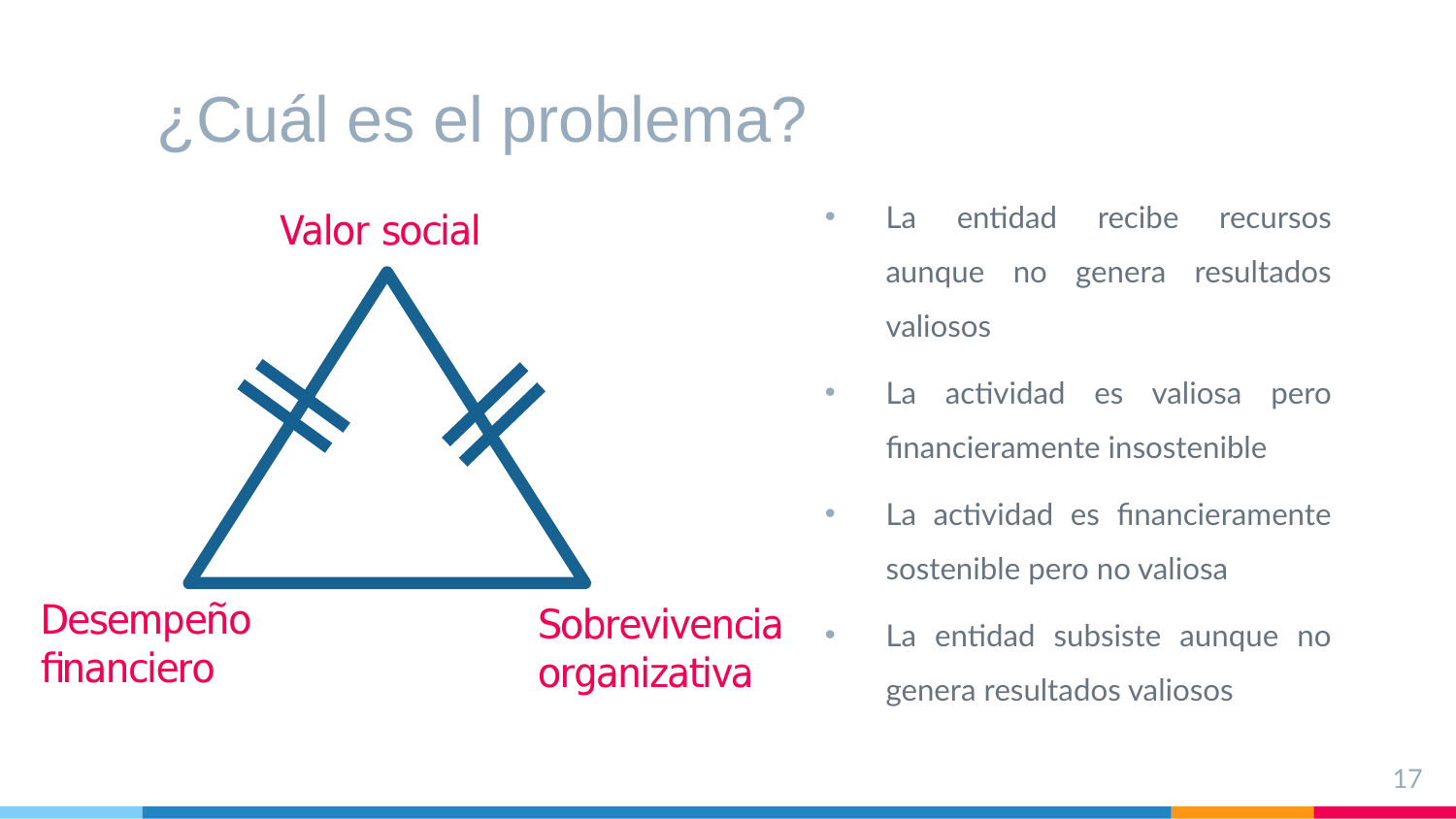

# ¿Cuál es el problema?
La entidad recibe recursos aunque no genera resultados valiosos
La actividad es valiosa pero financieramente insostenible
La actividad es financieramente sostenible pero no valiosa
La entidad subsiste aunque no genera resultados valiosos
Valor social

Desempeño financiero

Sobrevivencia organizativa
17